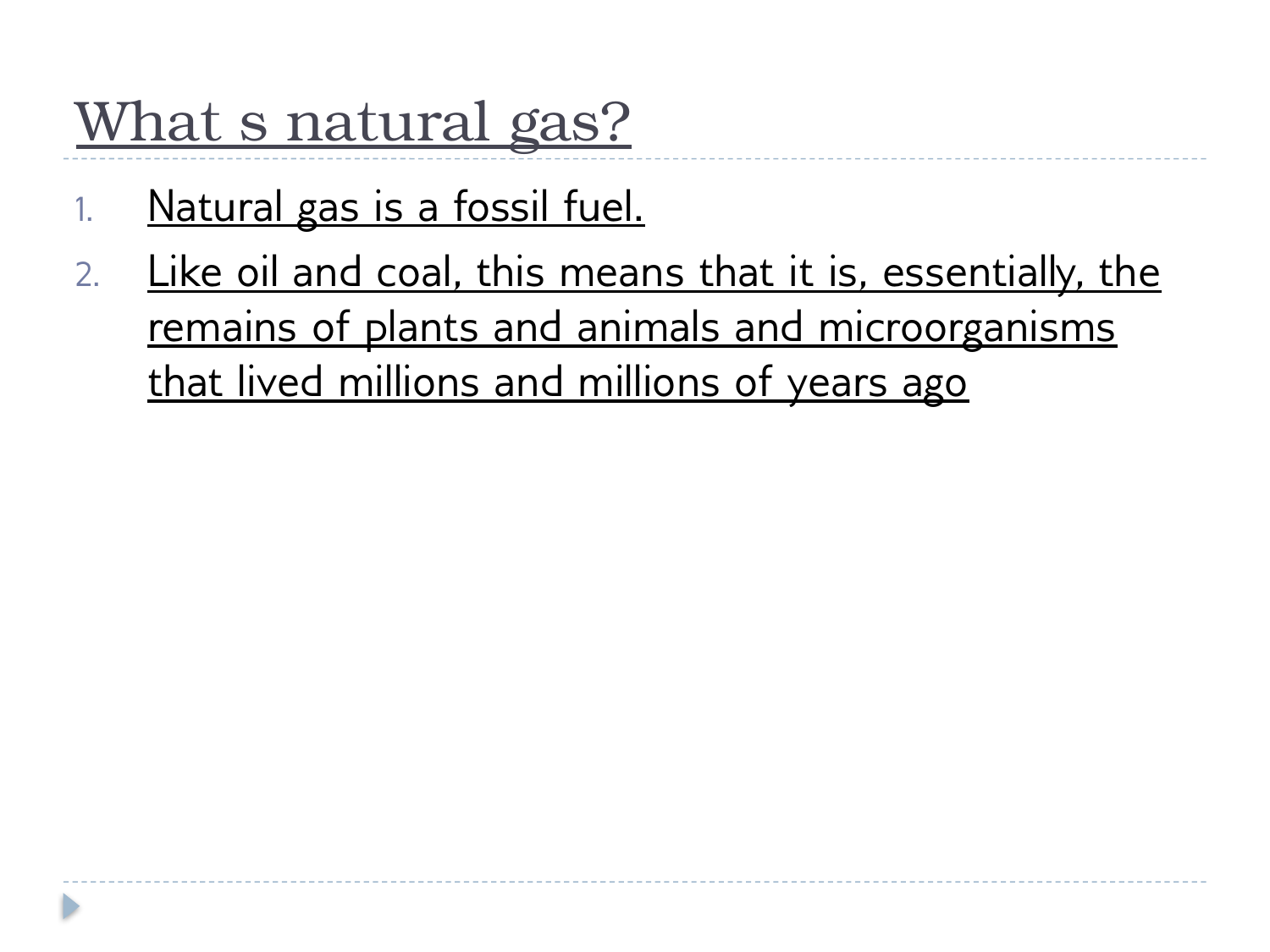

# What s natural gas?
Natural gas is a fossil fuel.
Like oil and coal, this means that it is, essentially, the remains of plants and animals and microorganisms that lived millions and millions of years ago